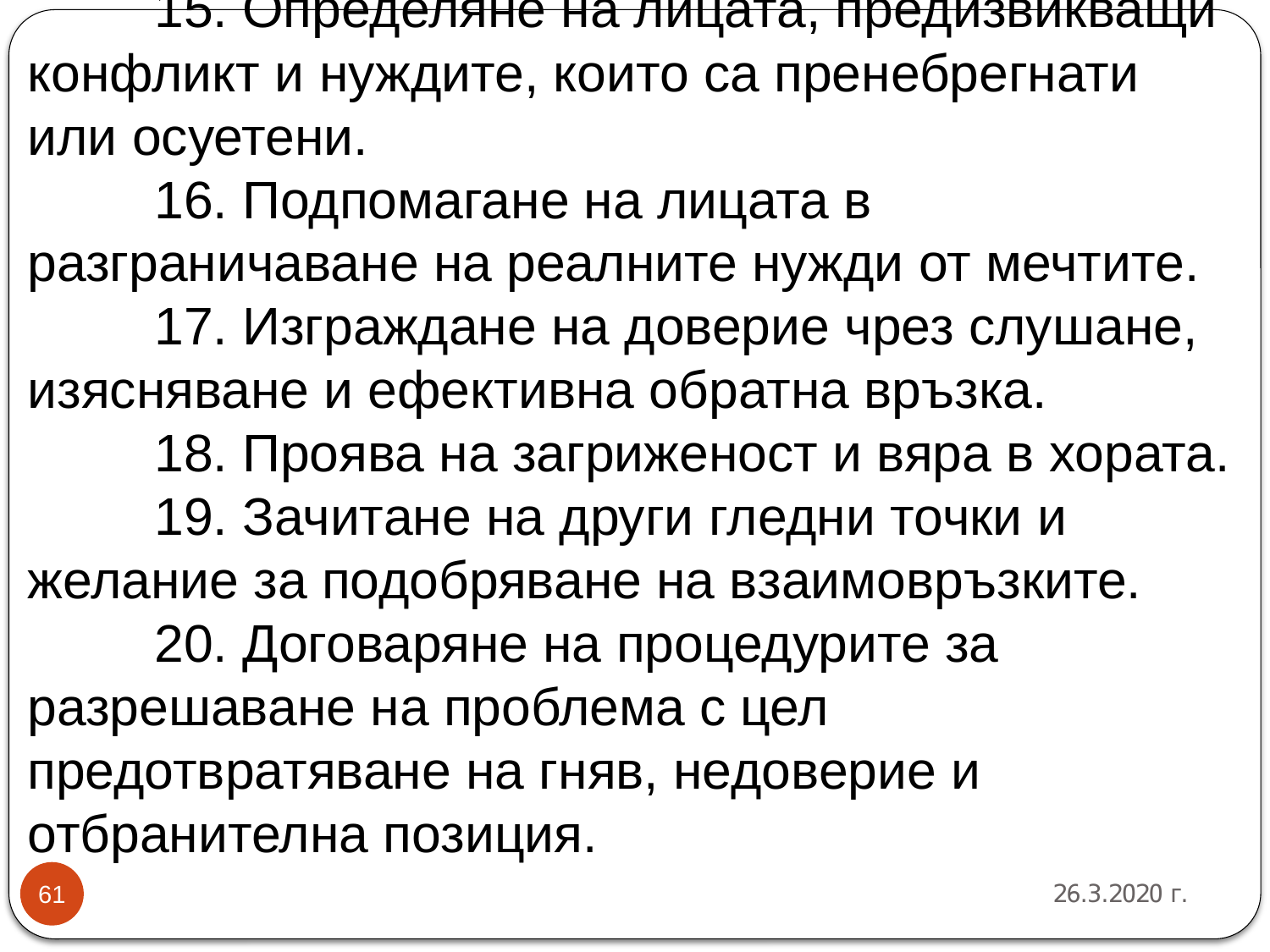

# 15. Определяне на лицата, предизвикващи конфликт и нуждите, които са пренебрегнати или осуетени. 16. Подпомагане на лицата в разграничаване на реалните нужди от мечтите. 17. Изграждане на доверие чрез слушане, изясняване и ефективна обратна връзка. 18. Проява на загриженост и вяра в хората. 19. Зачитане на други гледни точки и желание за подобряване на взаимовръзките. 20. Договаряне на процедурите за разрешаване на проблема с цел предотвратяване на гняв, недоверие и отбранителна позиция.
26.3.2020 г.
61